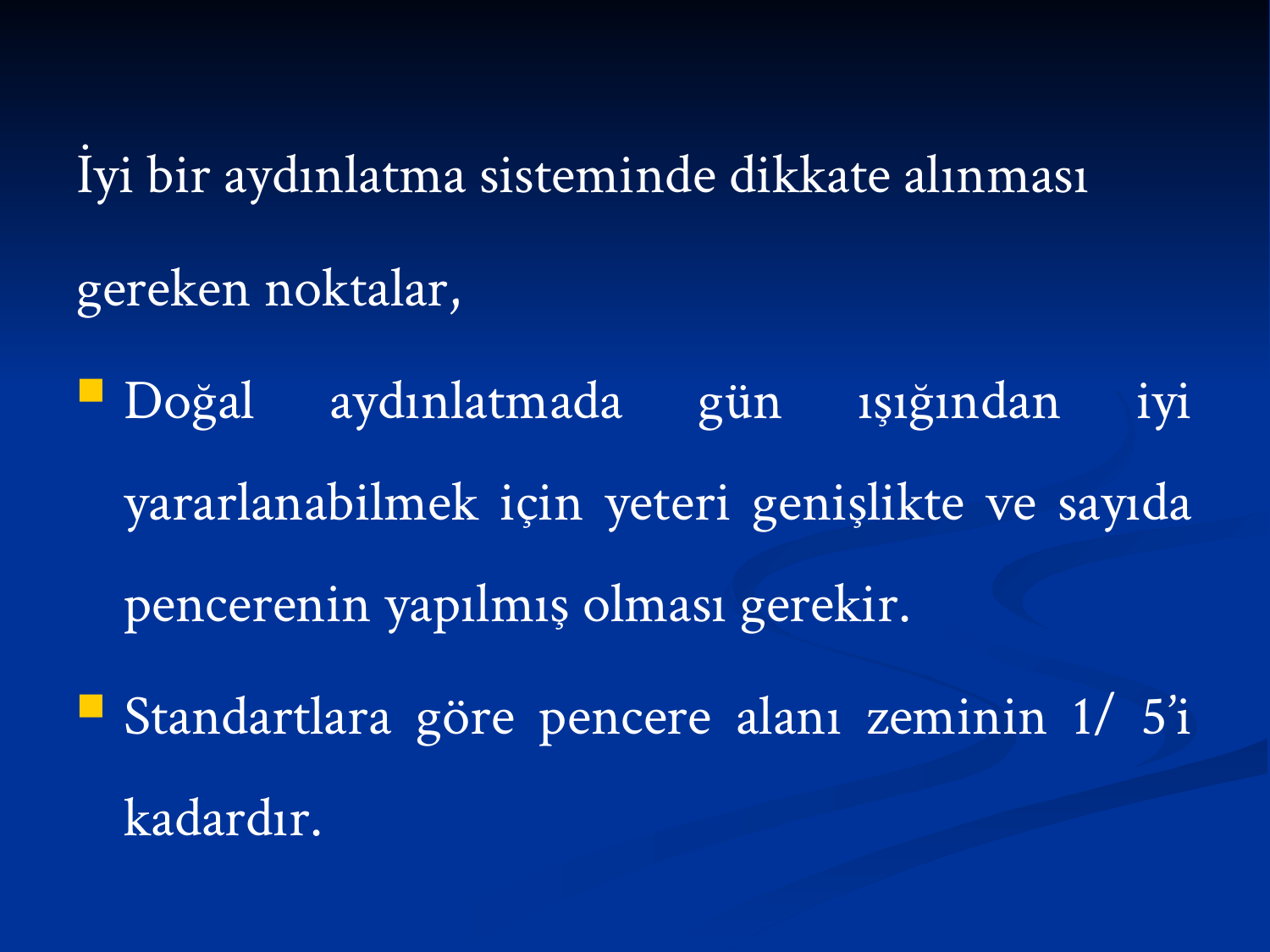

İyi bir aydınlatma sisteminde dikkate alınması
gereken noktalar,
Doğal aydınlatmada gün ışığından iyi yararlanabilmek için yeteri genişlikte ve sayıda pencerenin yapılmış olması gerekir.
Standartlara göre pencere alanı zeminin 1/ 5’i kadardır.